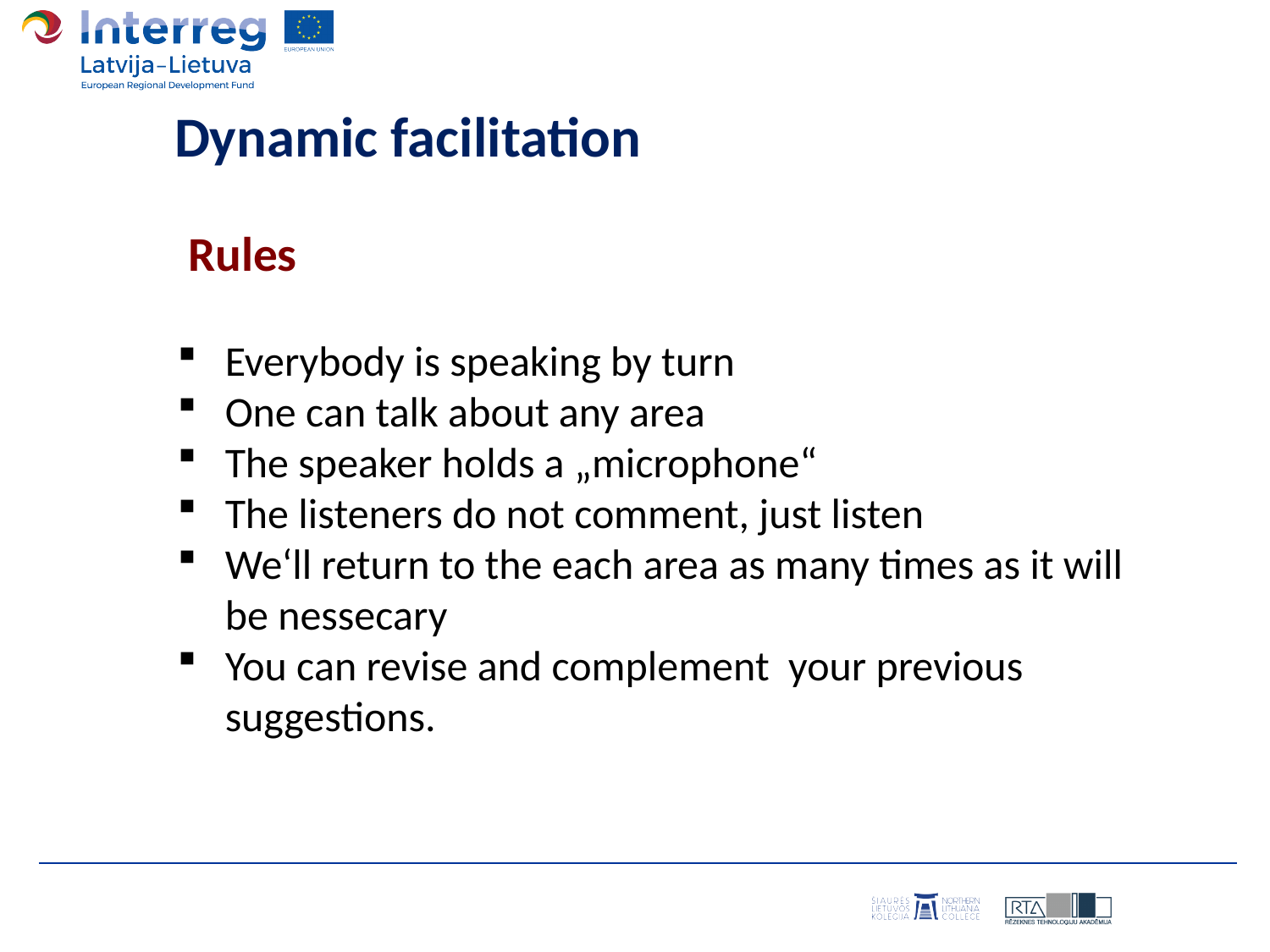

# Dynamic facilitation
Rules
Everybody is speaking by turn
One can talk about any area
The speaker holds a „microphone“
The listeners do not comment, just listen
We‘ll return to the each area as many times as it will be nessecary
You can revise and complement  your previous suggestions.